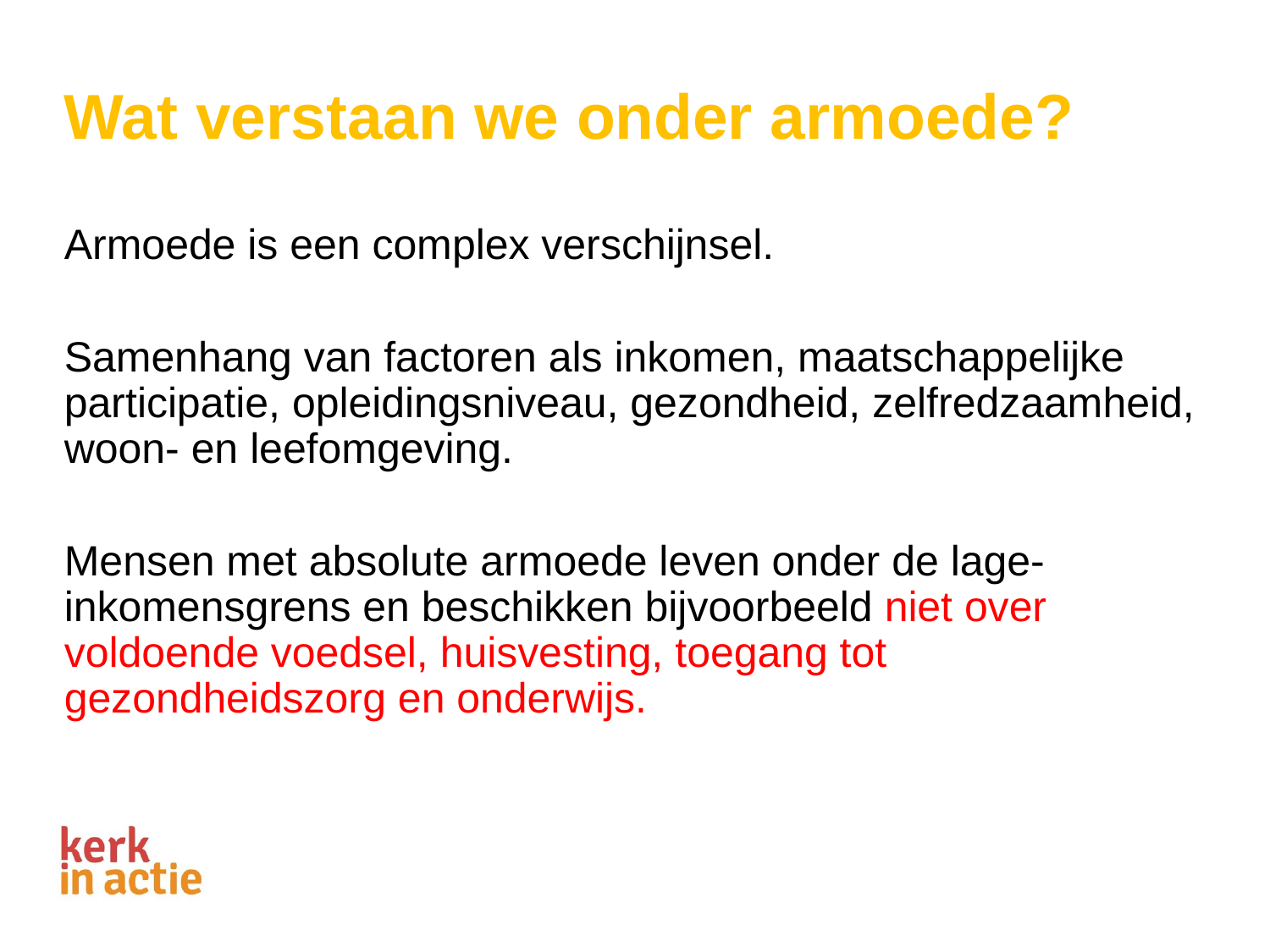

# Wat verstaan we onder armoede?
Armoede is een complex verschijnsel.

Samenhang van factoren als inkomen, maatschappelijke participatie, opleidingsniveau, gezondheid, zelfredzaamheid, woon- en leefomgeving.

Mensen met absolute armoede leven onder de lage-inkomensgrens en beschikken bijvoorbeeld niet over voldoende voedsel, huisvesting, toegang tot gezondheidszorg en onderwijs.